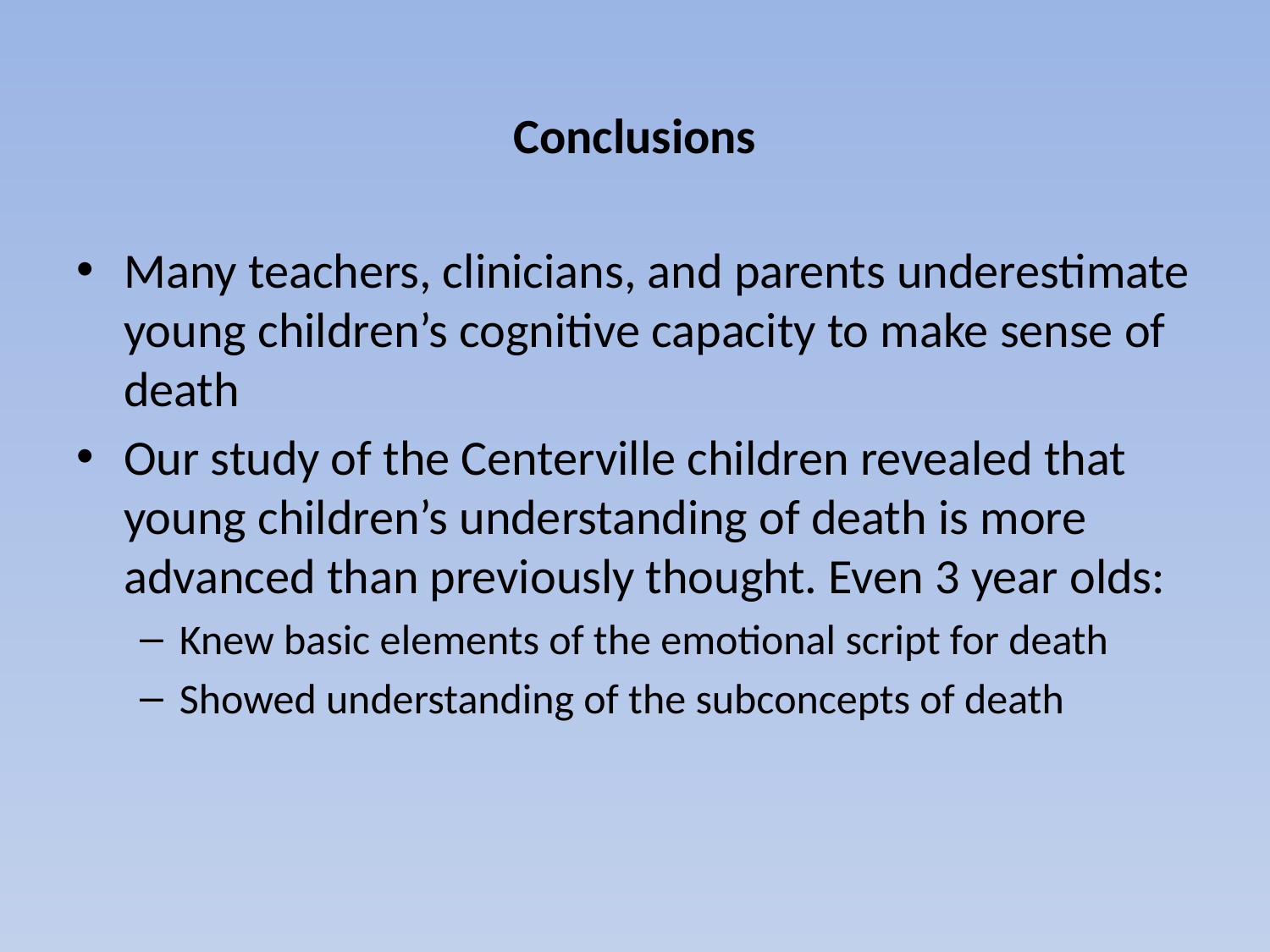

# Conclusions
Many teachers, clinicians, and parents underestimate young children’s cognitive capacity to make sense of death
Our study of the Centerville children revealed that young children’s understanding of death is more advanced than previously thought. Even 3 year olds:
Knew basic elements of the emotional script for death
Showed understanding of the subconcepts of death